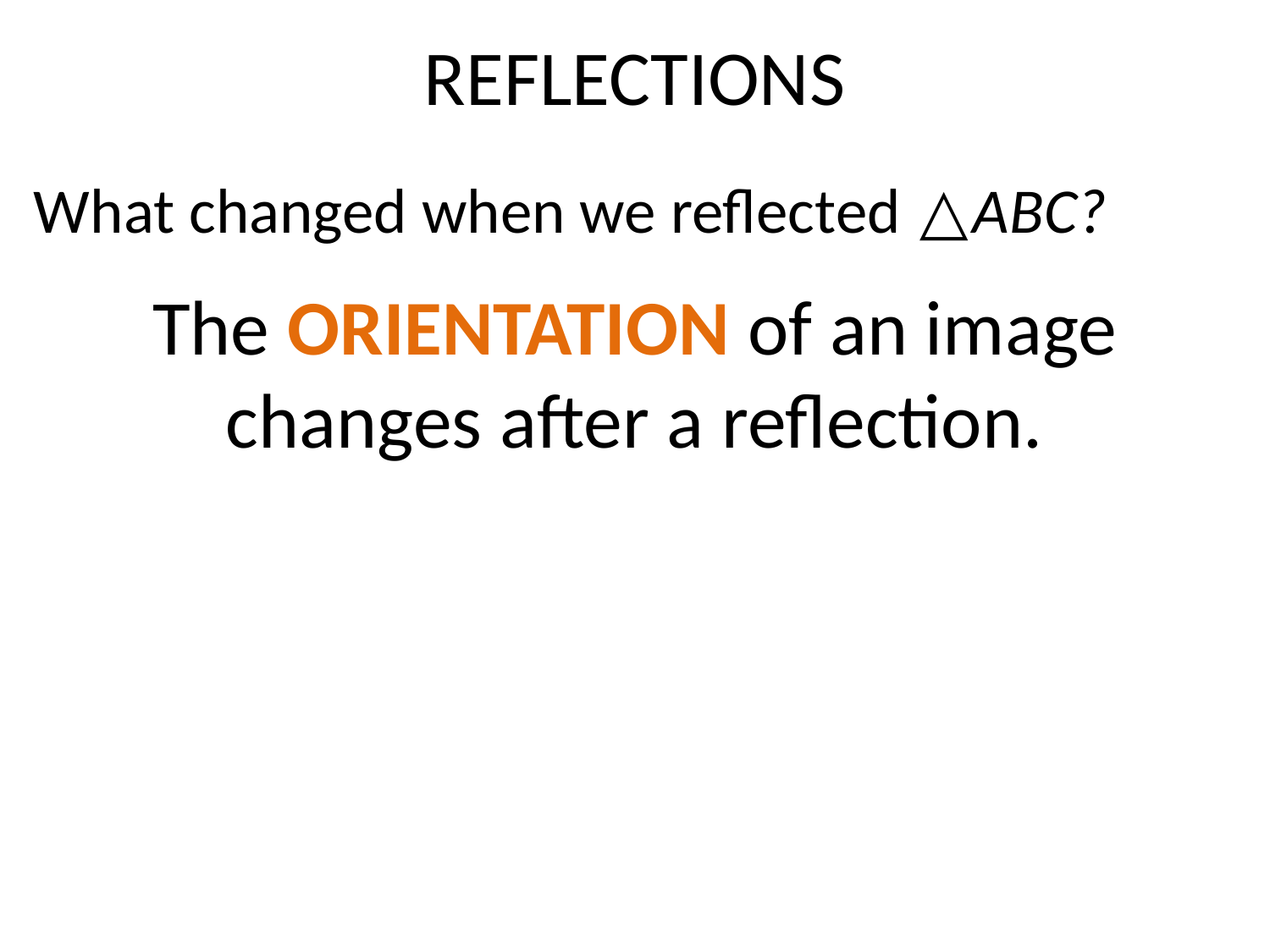

# REFLECTIONS
What changed when we reflected △ABC?
The ORIENTATION of an image changes after a reflection.